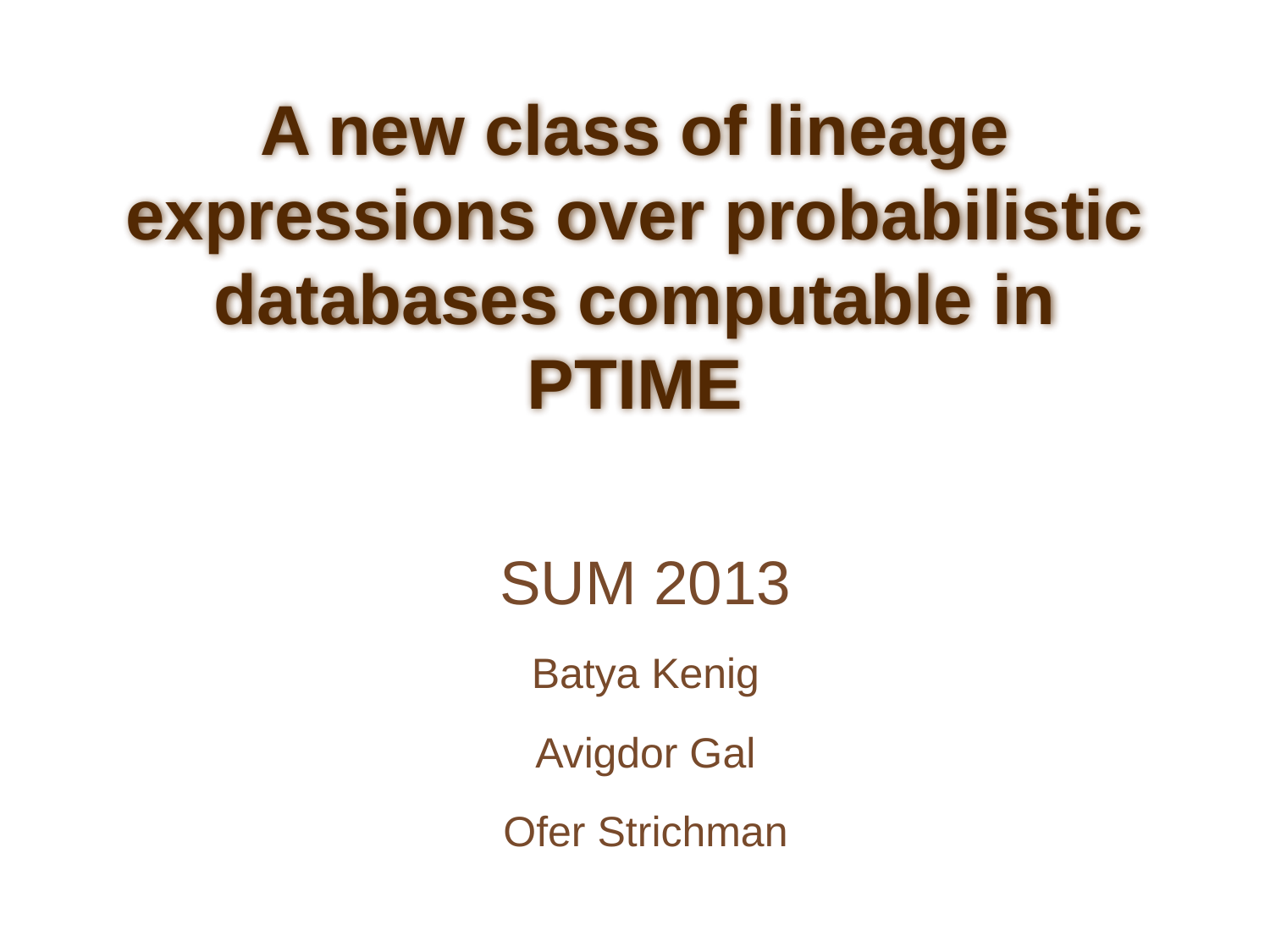

# A new class of lineage expressions over probabilistic databases computable in PTIME
SUM 2013
Batya Kenig
Avigdor Gal
Ofer Strichman